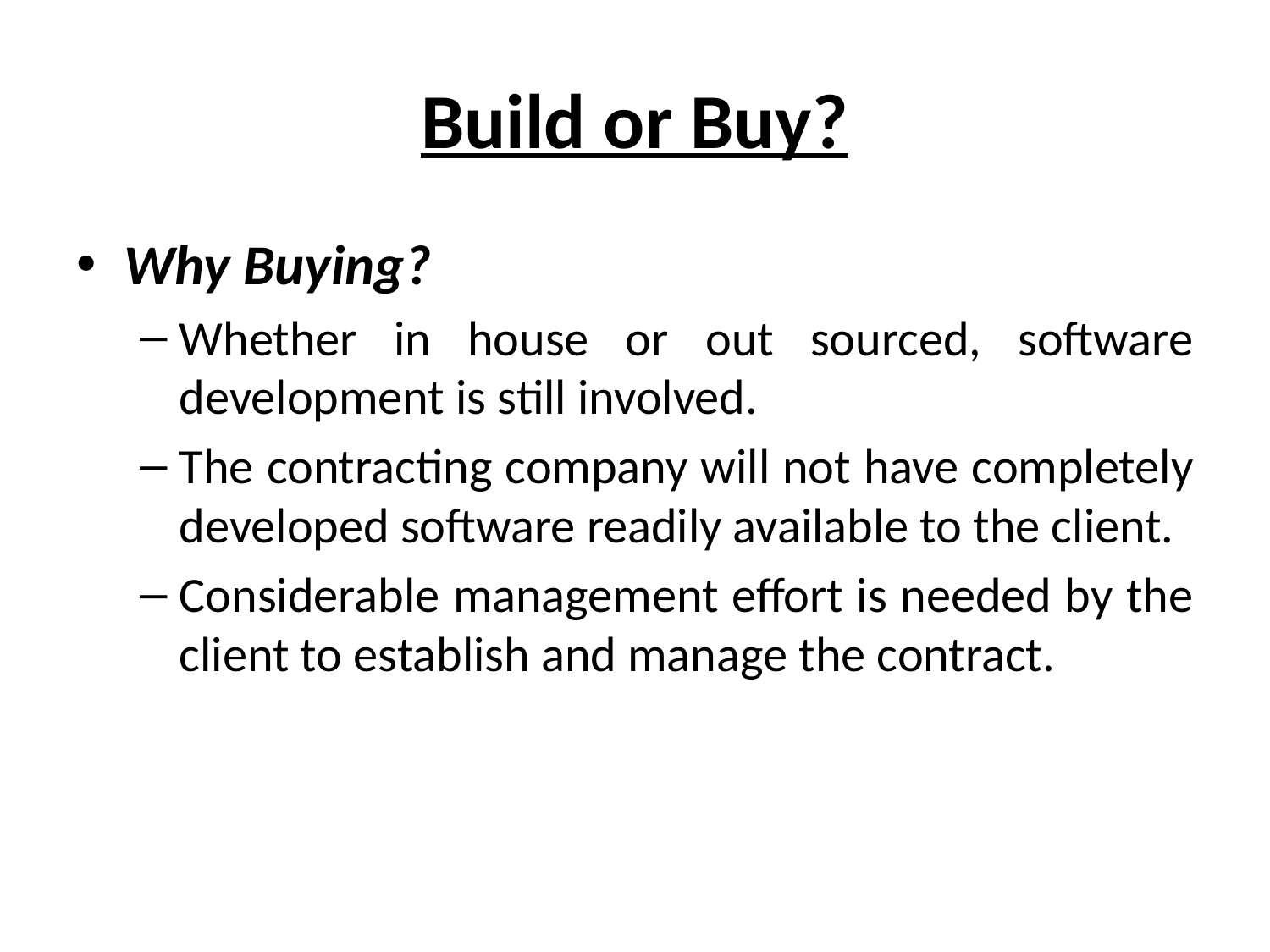

# Build or Buy?
Why Buying?
Whether in house or out sourced, software development is still involved.
The contracting company will not have completely developed software readily available to the client.
Considerable management effort is needed by the client to establish and manage the contract.